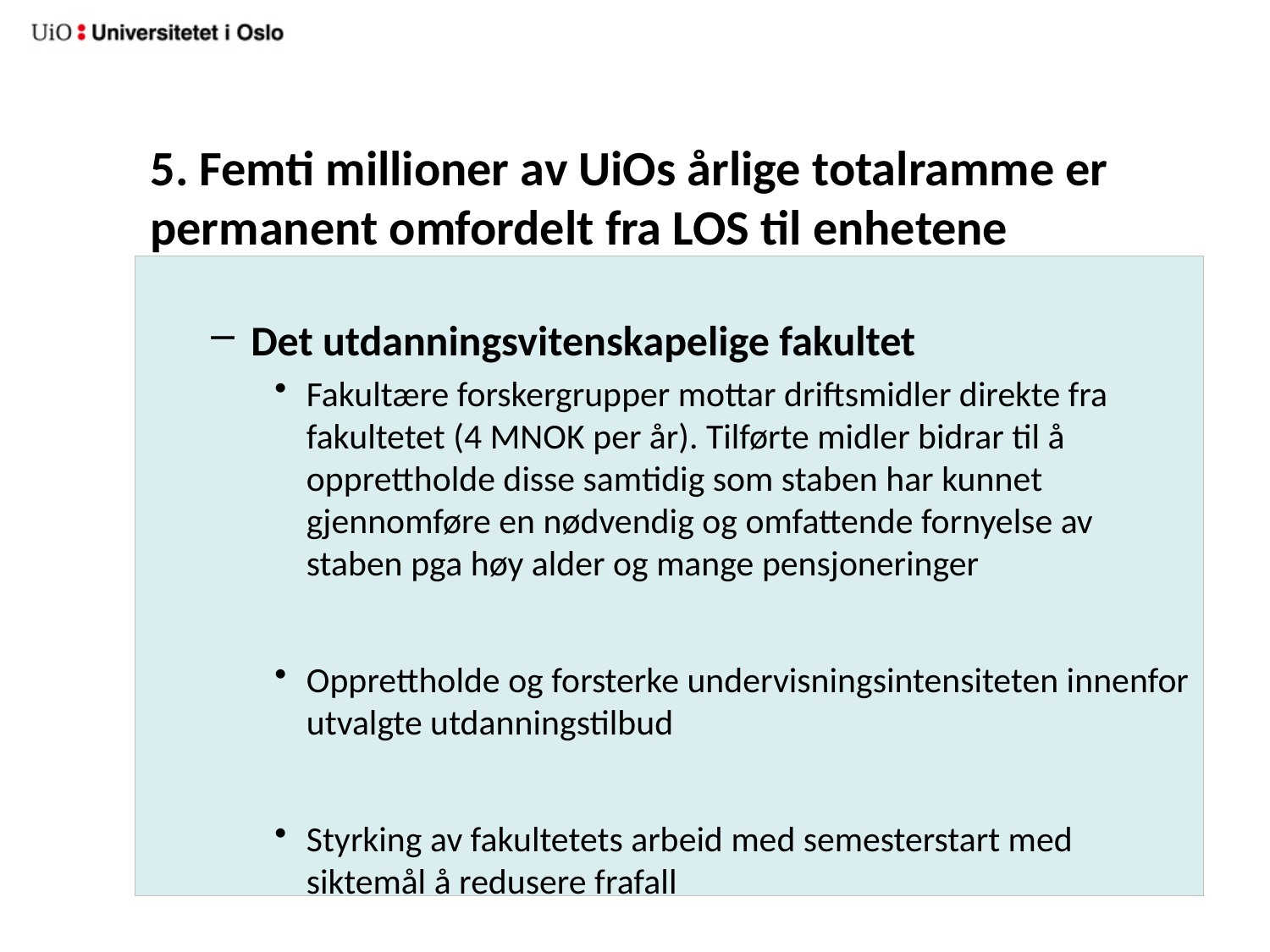

# 5. Femti millioner av UiOs årlige totalramme er permanent omfordelt fra LOS til enhetene

Det utdanningsvitenskapelige fakultet
Fakultære forskergrupper mottar driftsmidler direkte fra fakultetet (4 MNOK per år). Tilførte midler bidrar til å opprettholde disse samtidig som staben har kunnet gjennomføre en nødvendig og omfattende fornyelse av staben pga høy alder og mange pensjoneringer

Opprettholde og forsterke undervisningsintensiteten innenfor utvalgte utdanningstilbud

Styrking av fakultetets arbeid med semesterstart med siktemål å redusere frafall